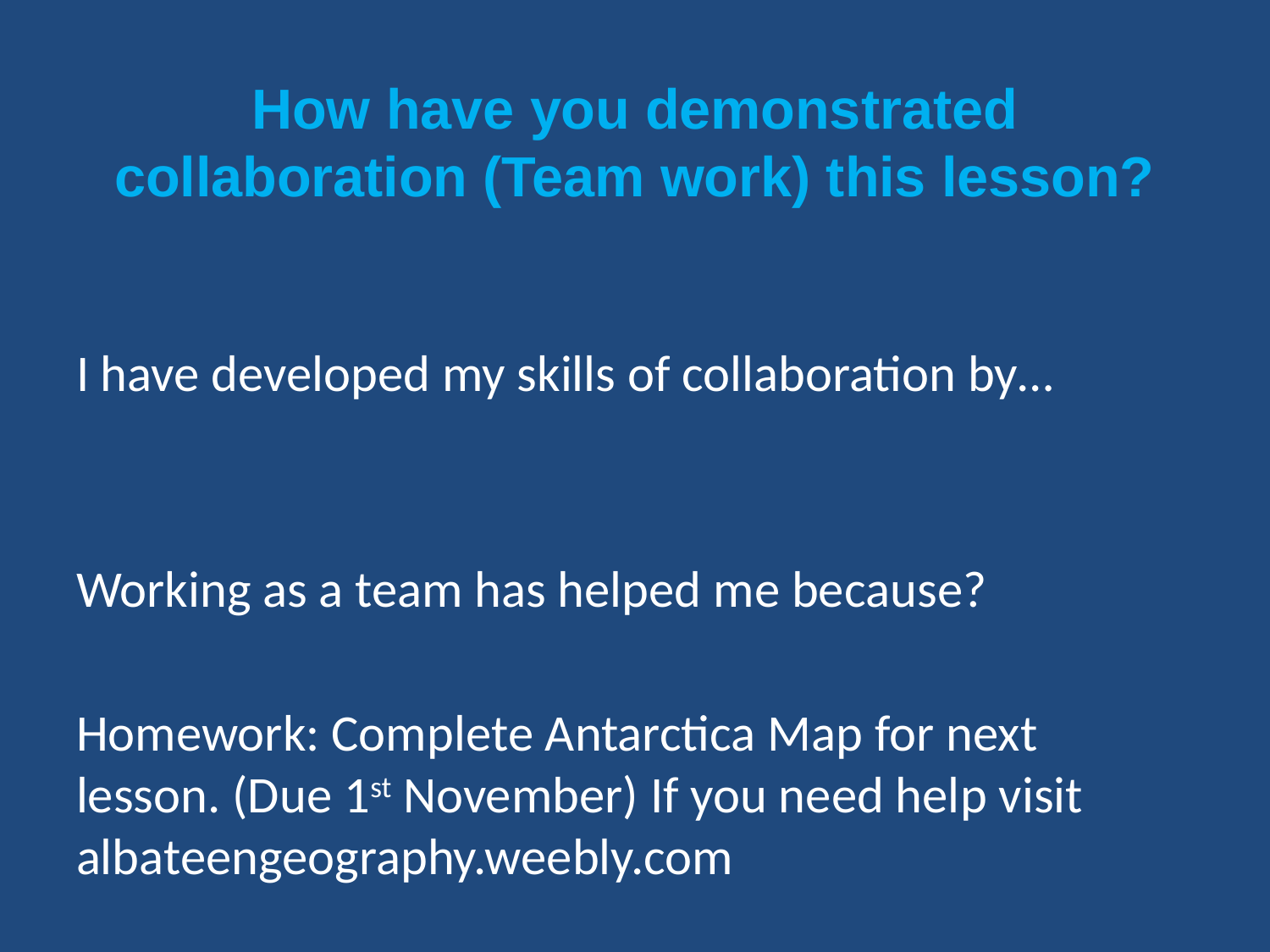

#
How have you demonstrated collaboration (Team work) this lesson?

I have developed my skills of collaboration by…

Working as a team has helped me because?

Homework: Complete Antarctica Map for next lesson. (Due 1st November) If you need help visit albateengeography.weebly.com